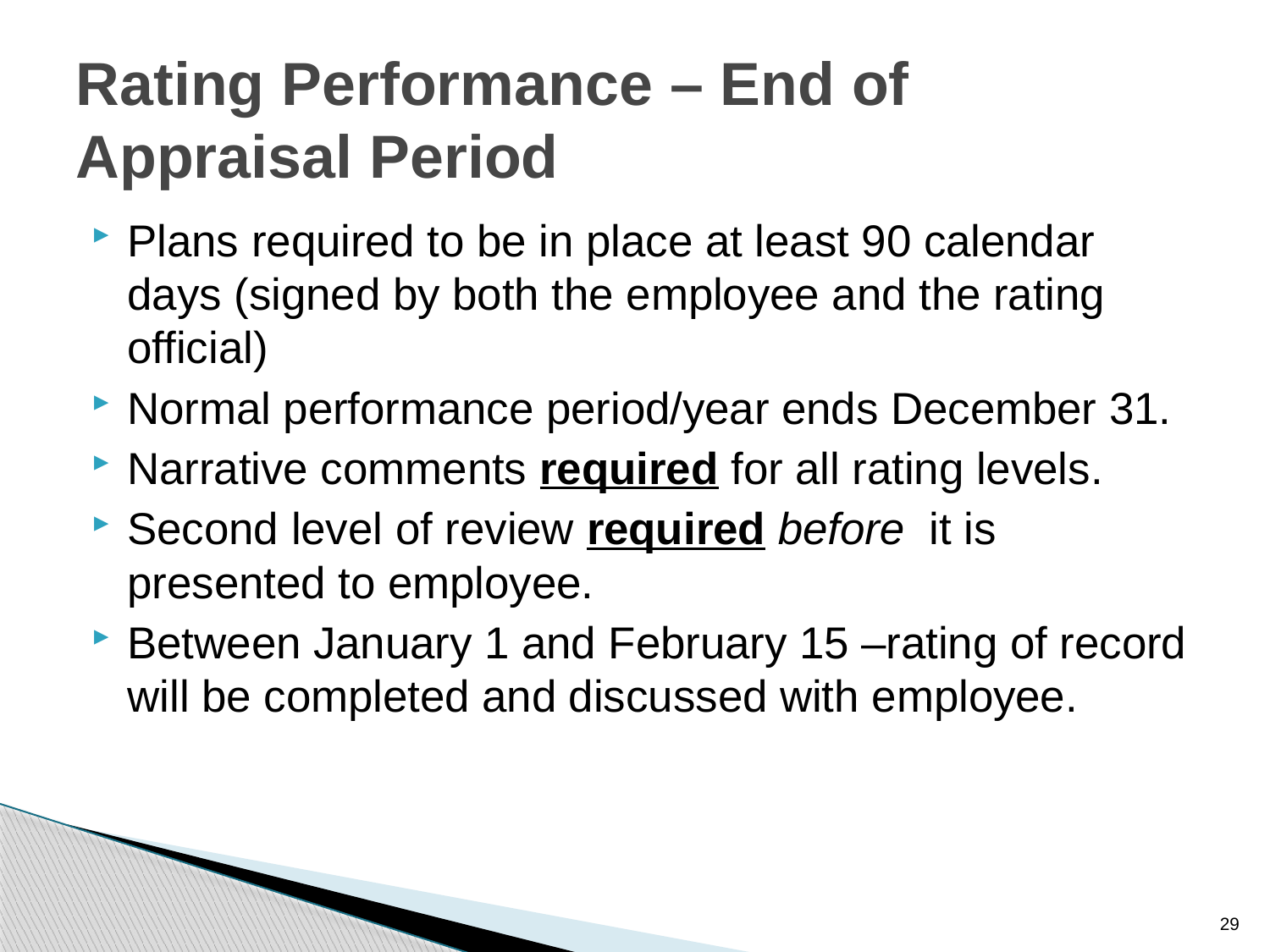

# Rating Performance – End of Appraisal Period
Plans required to be in place at least 90 calendar days (signed by both the employee and the rating official)
Normal performance period/year ends December 31.
Narrative comments required for all rating levels.
Second level of review required before  it is presented to employee.
Between January 1 and February 15 –rating of record will be completed and discussed with employee.
29